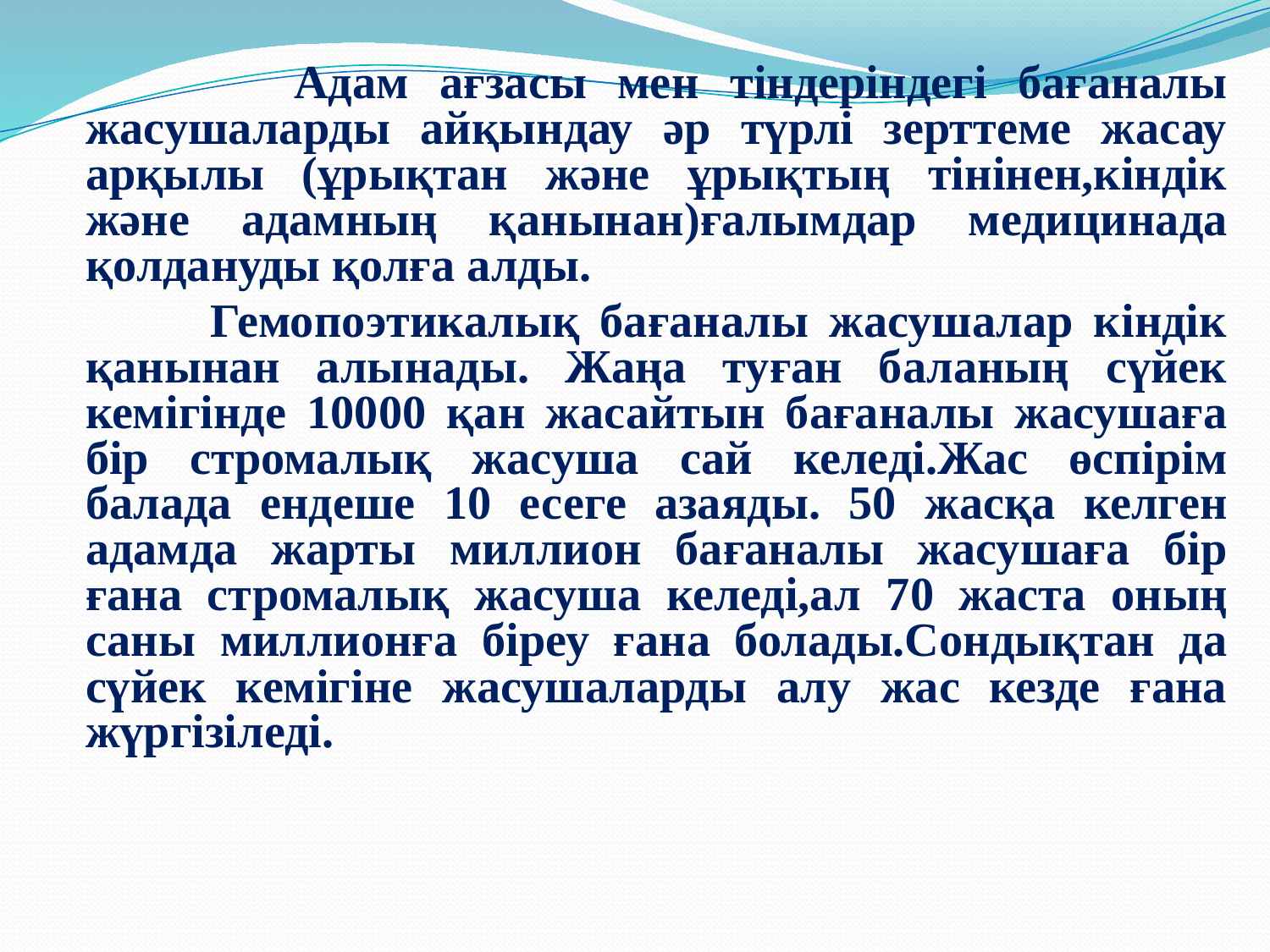

Адам ағзасы мен тіндеріндегі бағаналы жасушаларды айқындау әр түрлі зерттеме жасау арқылы (ұрықтан және ұрықтың тінінен,кіндік және адамның қанынан)ғалымдар медицинада қолдануды қолға алды.
        Гемопоэтикалық бағаналы жасушалар кіндік қанынан алынады. Жаңа туған баланың сүйек кемігінде 10000 қан жасайтын бағаналы жасушаға бір стромалық жасуша сай келеді.Жас өспірім балада ендеше 10 есеге азаяды. 50 жасқа келген адамда жарты миллион бағаналы жасушаға бір ғана стромалық жасуша келеді,ал 70 жаста оның саны миллионға біреу ғана болады.Сондықтан да сүйек кемігіне жасушаларды алу жас кезде ғана жүргізіледі.